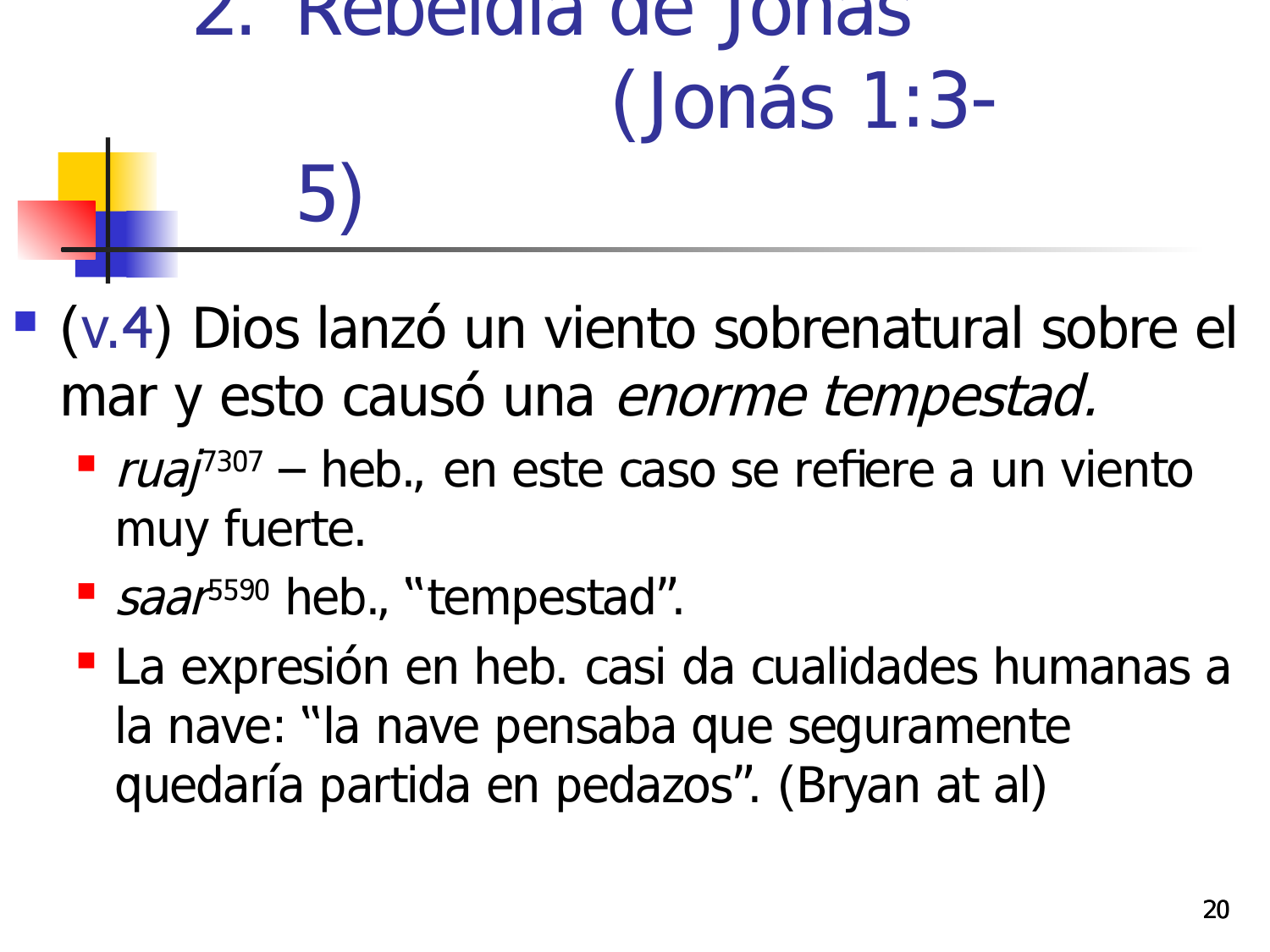

# Rebeldía de Jonás                    (Jonás 1:3-5)
(v.4) Dios lanzó un viento sobrenatural sobre el mar y esto causó una enorme tempestad.
ruaj7307 – heb., en este caso se refiere a un viento muy fuerte.
saar5590 heb., “tempestad”.
La expresión en heb. casi da cualidades humanas a la nave: “la nave pensaba que seguramente quedaría partida en pedazos”. (Bryan at al)

20
20